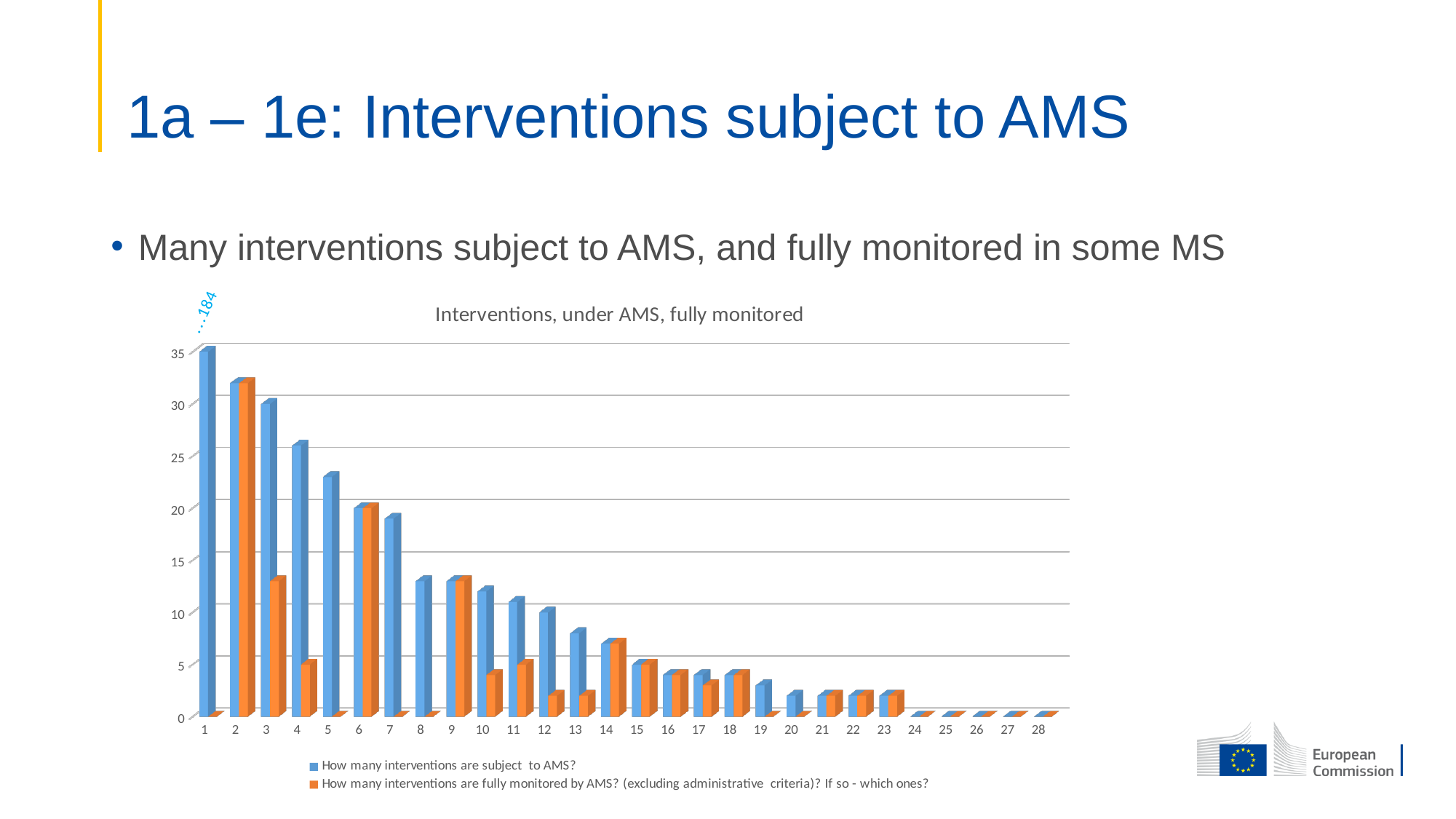

# 1a – 1e: Interventions subject to AMS
Many interventions subject to AMS, and fully monitored in some MS

[unsupported chart]